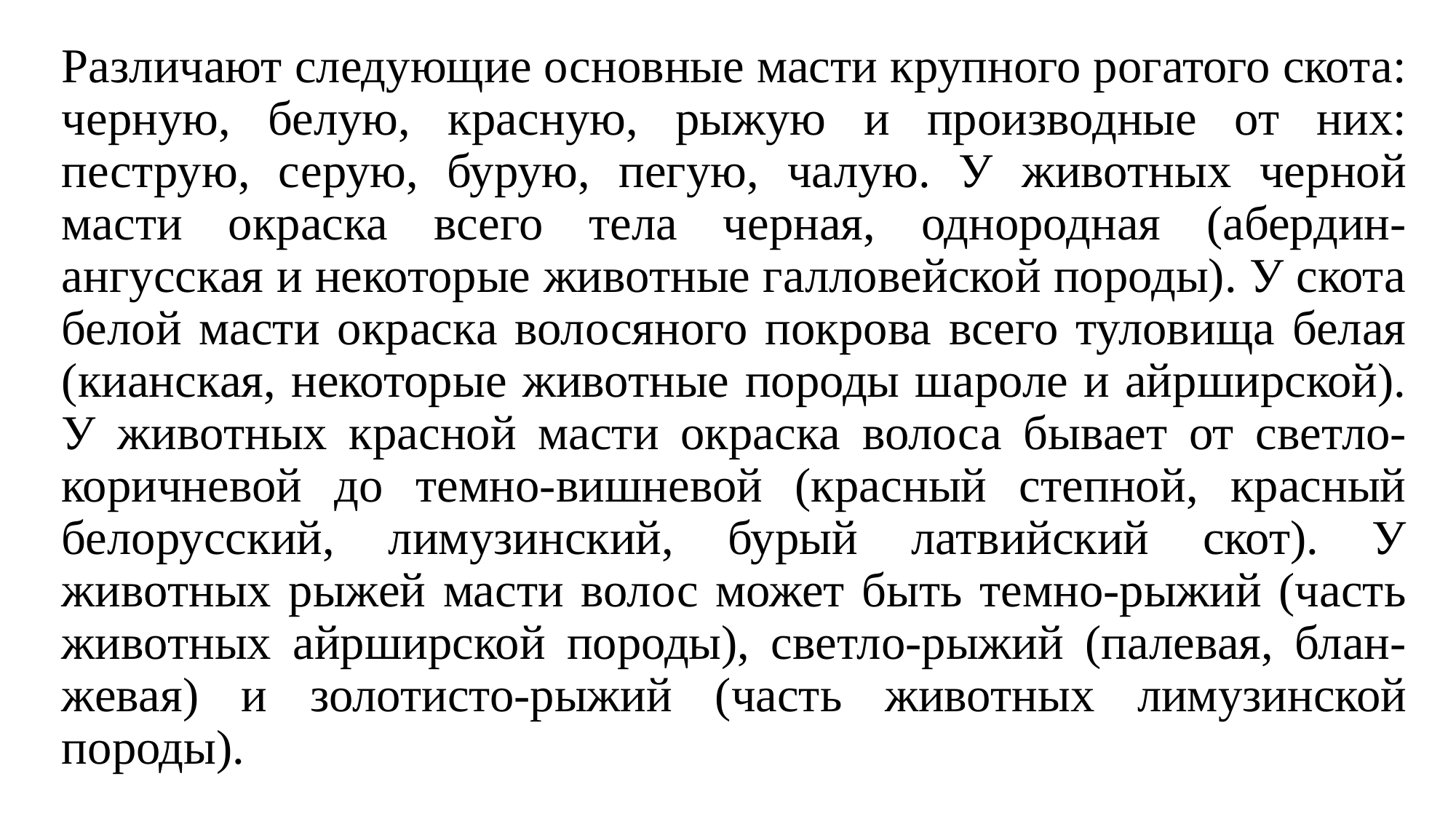

Различают следующие основные масти крупного рогатого скота: черную, белую, красную, рыжую и производные от них: пеструю, серую, бурую, пегую, чалую. У животных черной масти окраска всего тела черная, однородная (абердин-ангусская и некоторые животные галловейской породы). У скота белой масти окраска волосяного покрова всего туловища белая (кианская, некоторые животные породы шароле и айрширской). У животных красной масти окраска волоса бывает от светло-коричневой до темно-вишневой (красный степной, красный белорусский, лимузинский, бурый латвийский скот). У животных рыжей масти волос может быть темно-рыжий (часть животных айрширской породы), светло-рыжий (палевая, блан-жевая) и золотисто-рыжий (часть животных лимузинской породы).